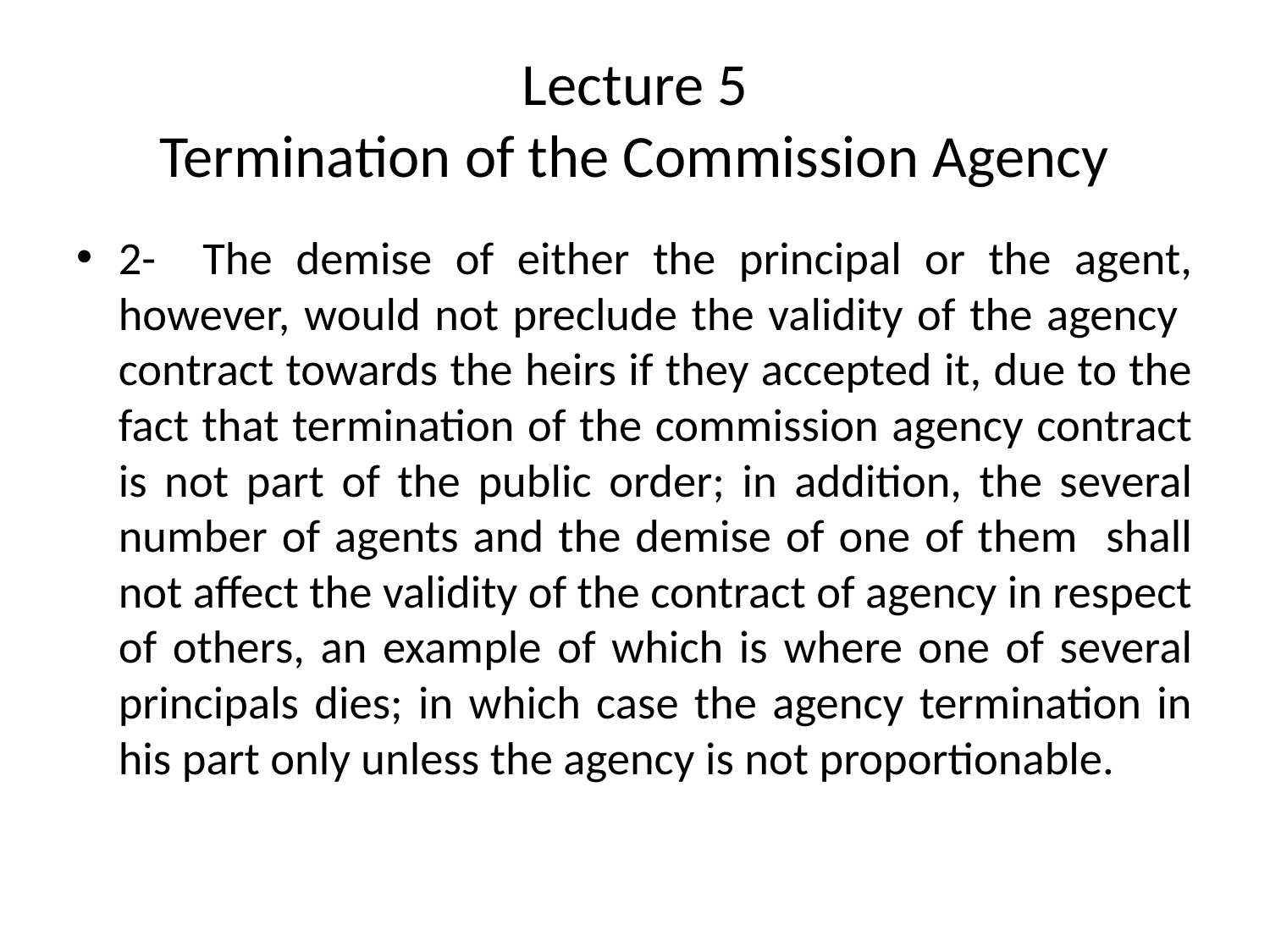

# Lecture 5 Termination of the Commission Agency
2-  The demise of either the principal or the agent, however, would not preclude the validity of the agency  contract towards the heirs if they accepted it, due to the fact that termination of the commission agency contract is not part of the public order; in addition, the several number of agents and the demise of one of them  shall not affect the validity of the contract of agency in respect of others, an example of which is where one of several principals dies; in which case the agency termination in his part only unless the agency is not proportionable.